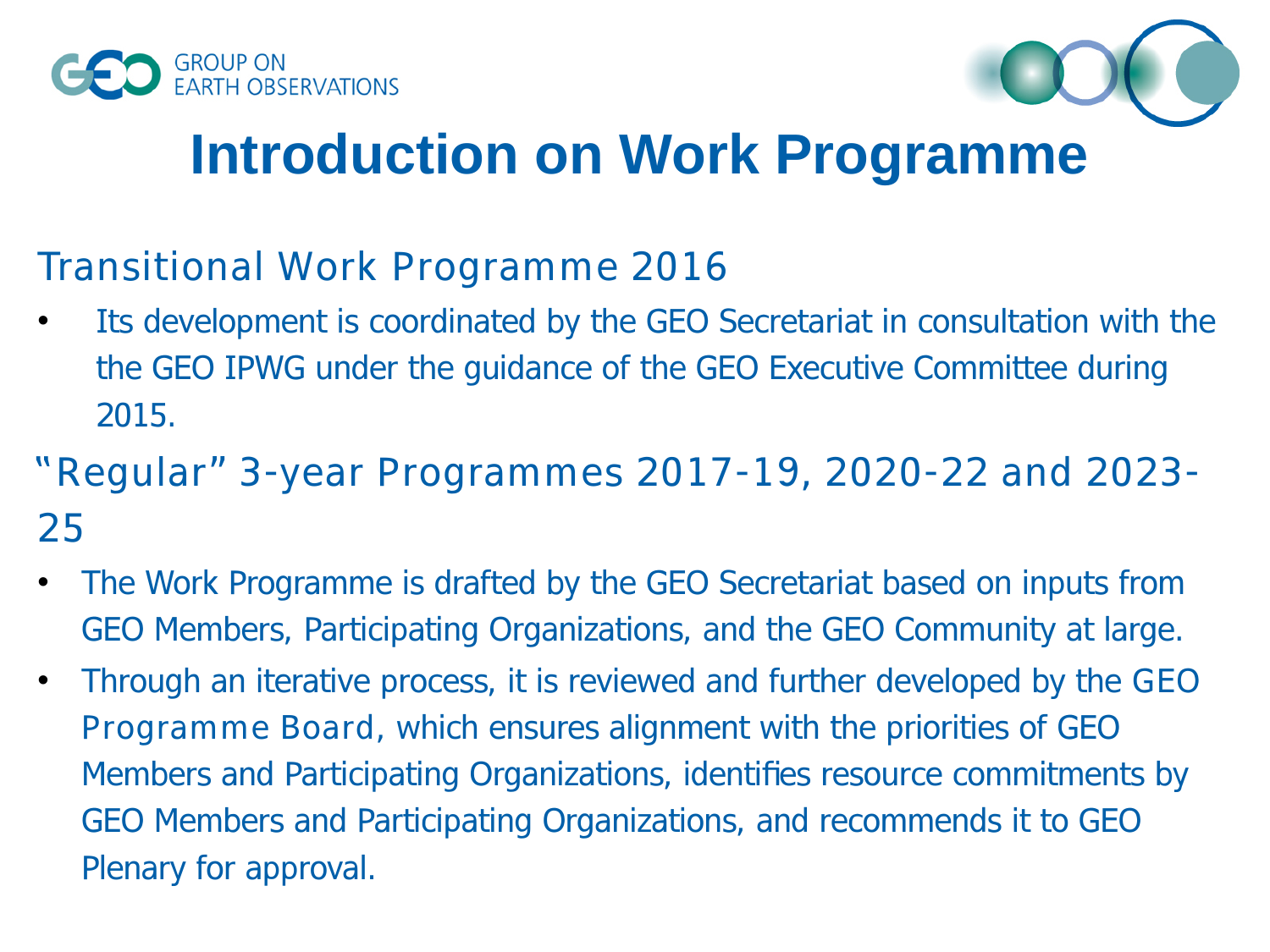

Introduction on Work Programme
Transitional Work Programme 2016
Its development is coordinated by the GEO Secretariat in consultation with the the GEO IPWG under the guidance of the GEO Executive Committee during 2015.
“Regular” 3-year Programmes 2017-19, 2020-22 and 2023-25
The Work Programme is drafted by the GEO Secretariat based on inputs from GEO Members, Participating Organizations, and the GEO Community at large.
Through an iterative process, it is reviewed and further developed by the GEO Programme Board, which ensures alignment with the priorities of GEO Members and Participating Organizations, identifies resource commitments by GEO Members and Participating Organizations, and recommends it to GEO Plenary for approval.